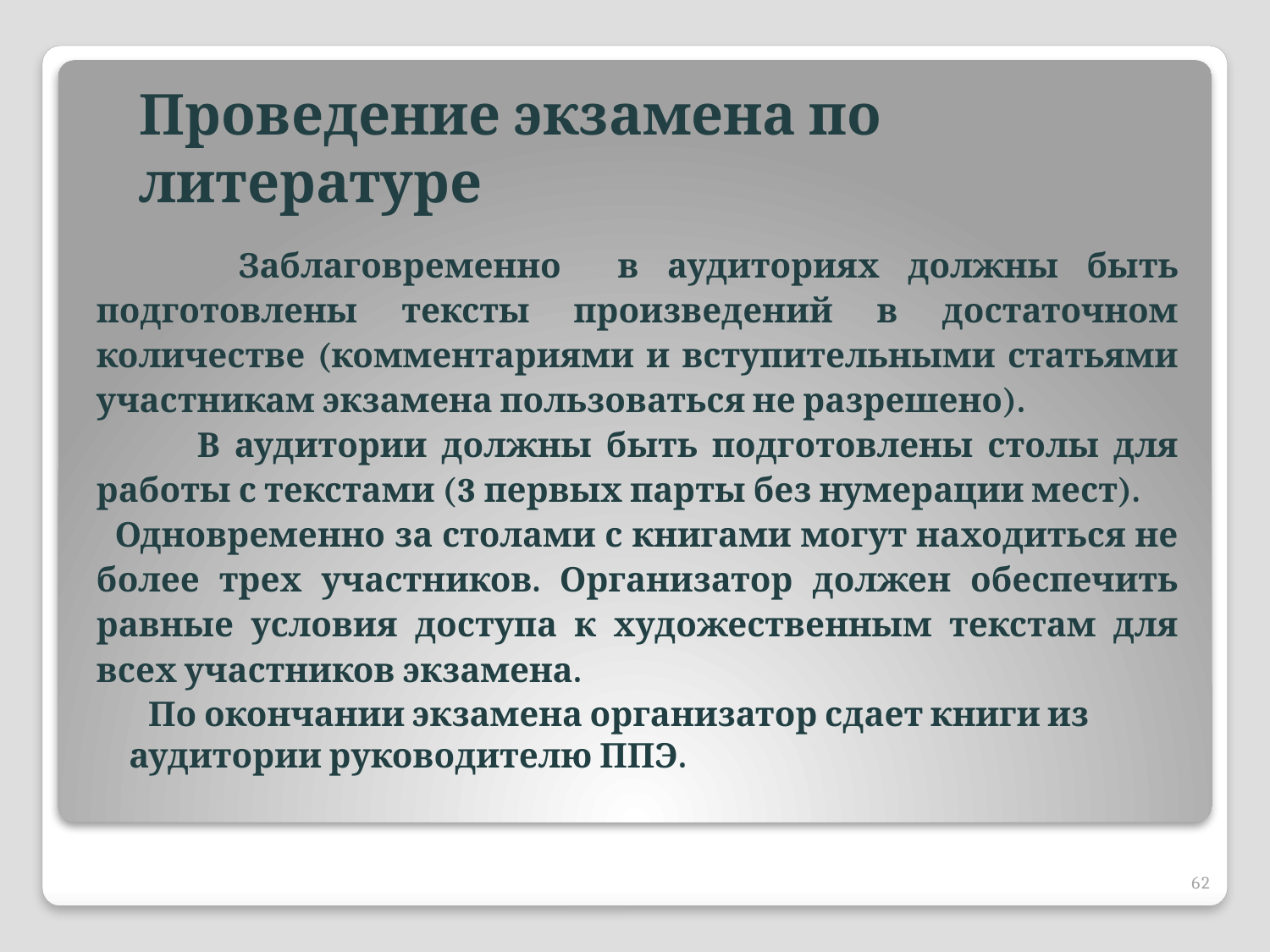

Проведение экзамена по литературе

     Заблаговременно  в аудиториях должны быть подготовлены тексты произведений в достаточном количестве (комментариями и вступительными статьями участникам экзамена пользоваться не разрешено).
       В аудитории должны быть подготовлены столы для работы с текстами (3 первых парты без нумерации мест).        Одновременно за столами с книгами могут находиться не более трех участников. Организатор должен обеспечить равные условия доступа к художественным текстам для всех участников экзамена.
       По окончании экзамена организатор сдает книги из аудитории руководителю ППЭ.
62